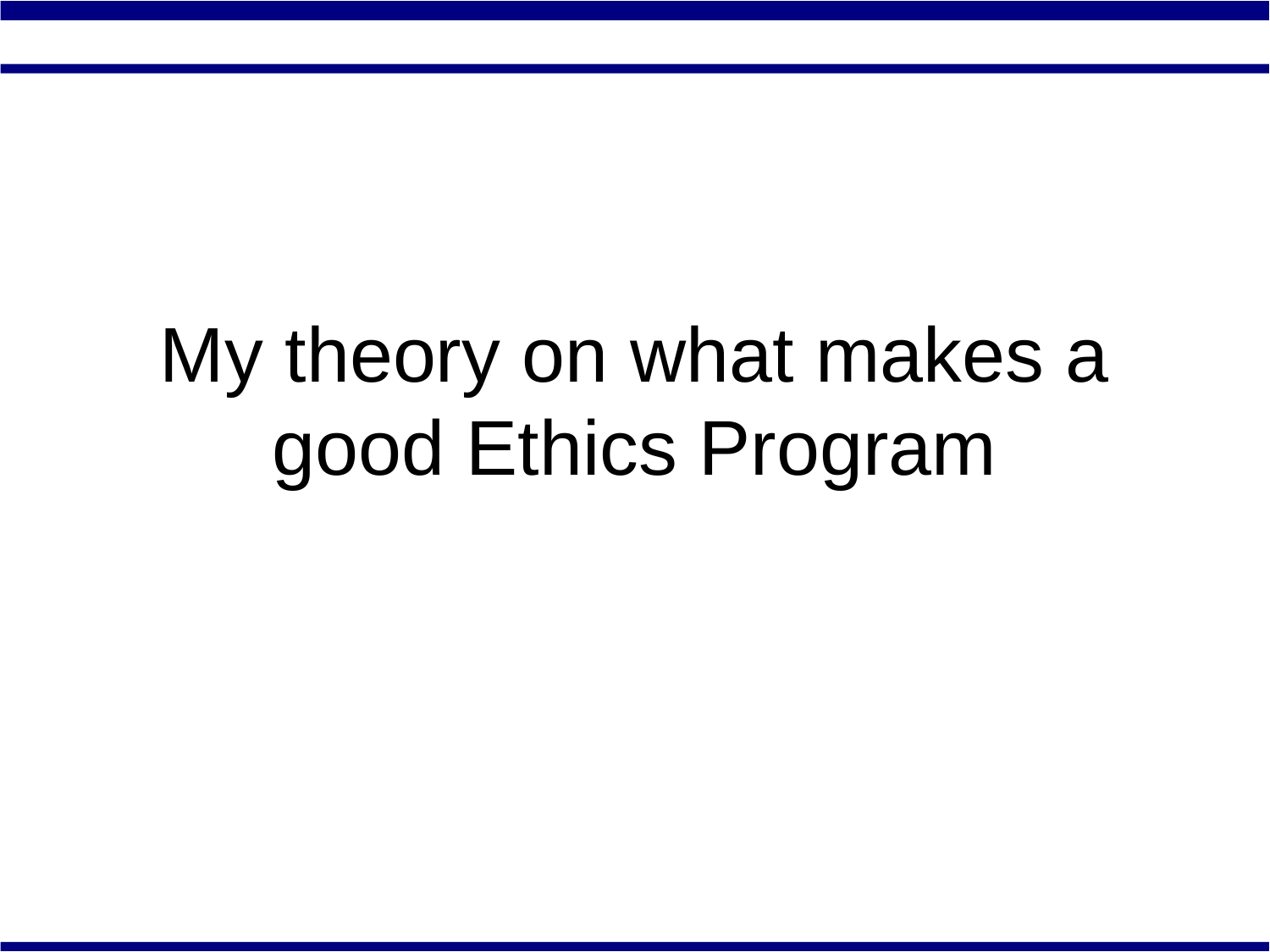

# My theory on what makes a good Ethics Program